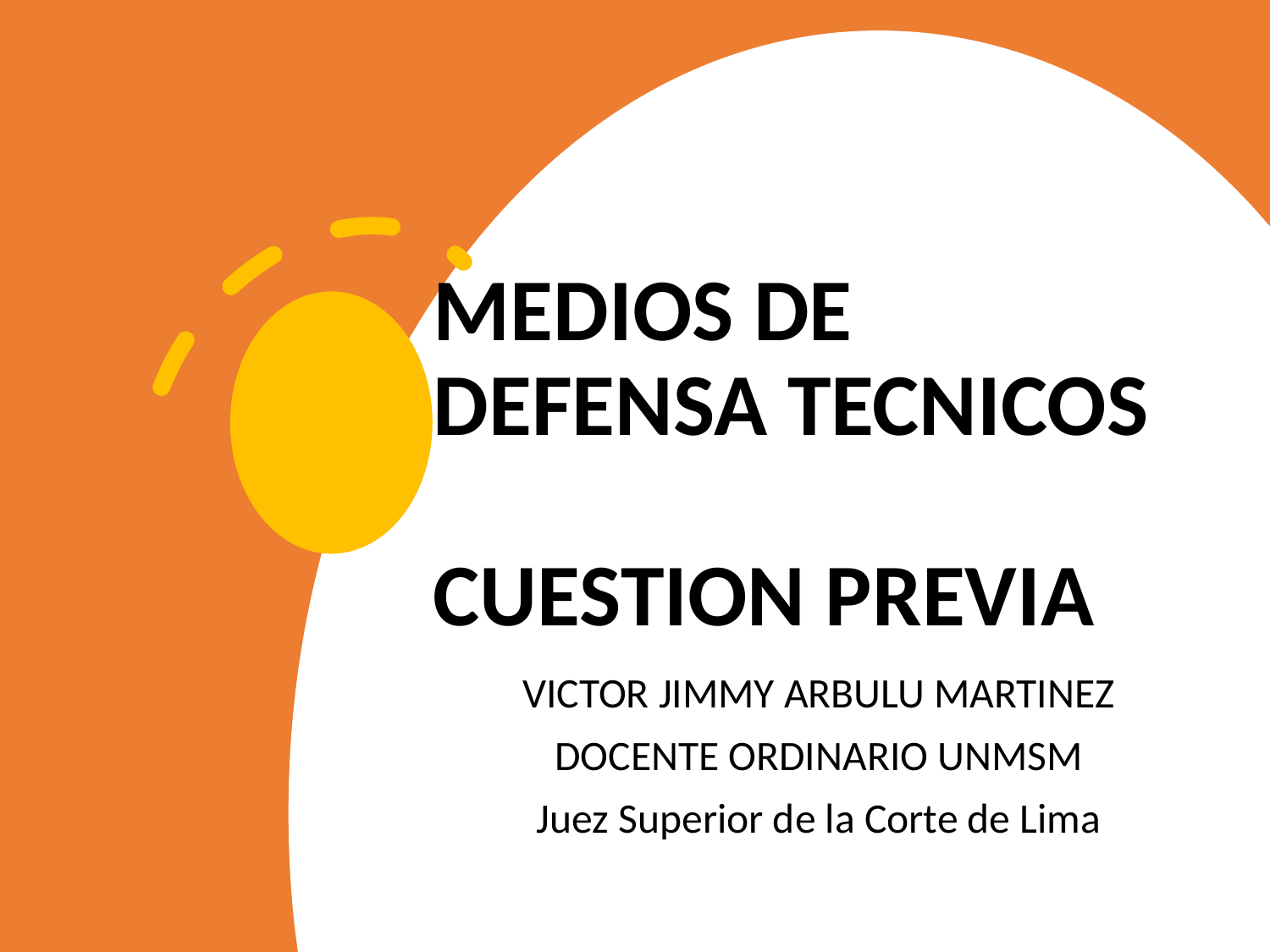

# MEDIOS DE DEFENSA TECNICOS CUESTION PREVIA

VICTOR JIMMY ARBULU MARTINEZ
DOCENTE ORDINARIO UNMSM
Juez Superior de la Corte de Lima